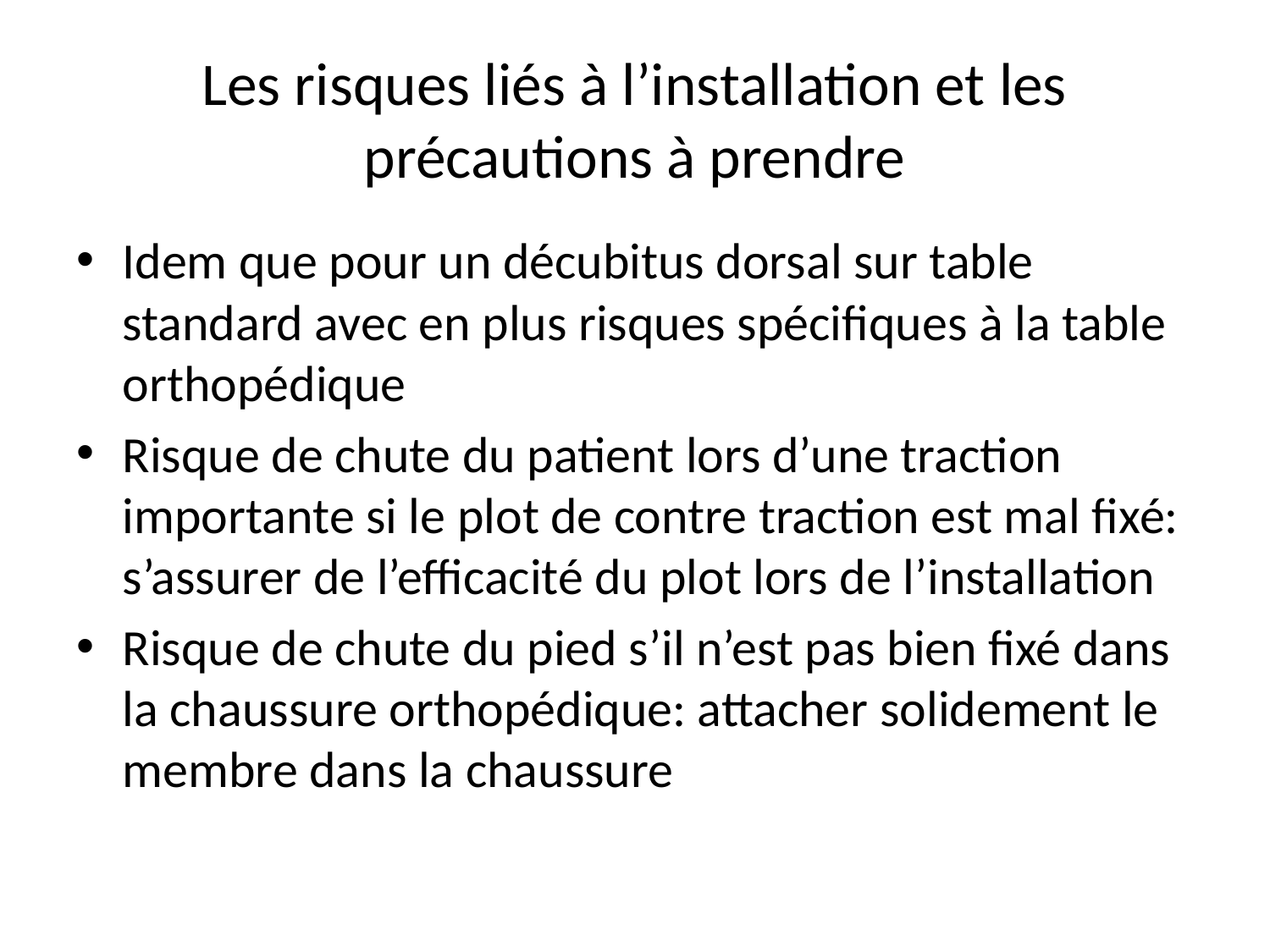

# Les risques liés à l’installation et les précautions à prendre
Idem que pour un décubitus dorsal sur table standard avec en plus risques spécifiques à la table orthopédique
Risque de chute du patient lors d’une traction importante si le plot de contre traction est mal fixé: s’assurer de l’efficacité du plot lors de l’installation
Risque de chute du pied s’il n’est pas bien fixé dans la chaussure orthopédique: attacher solidement le membre dans la chaussure